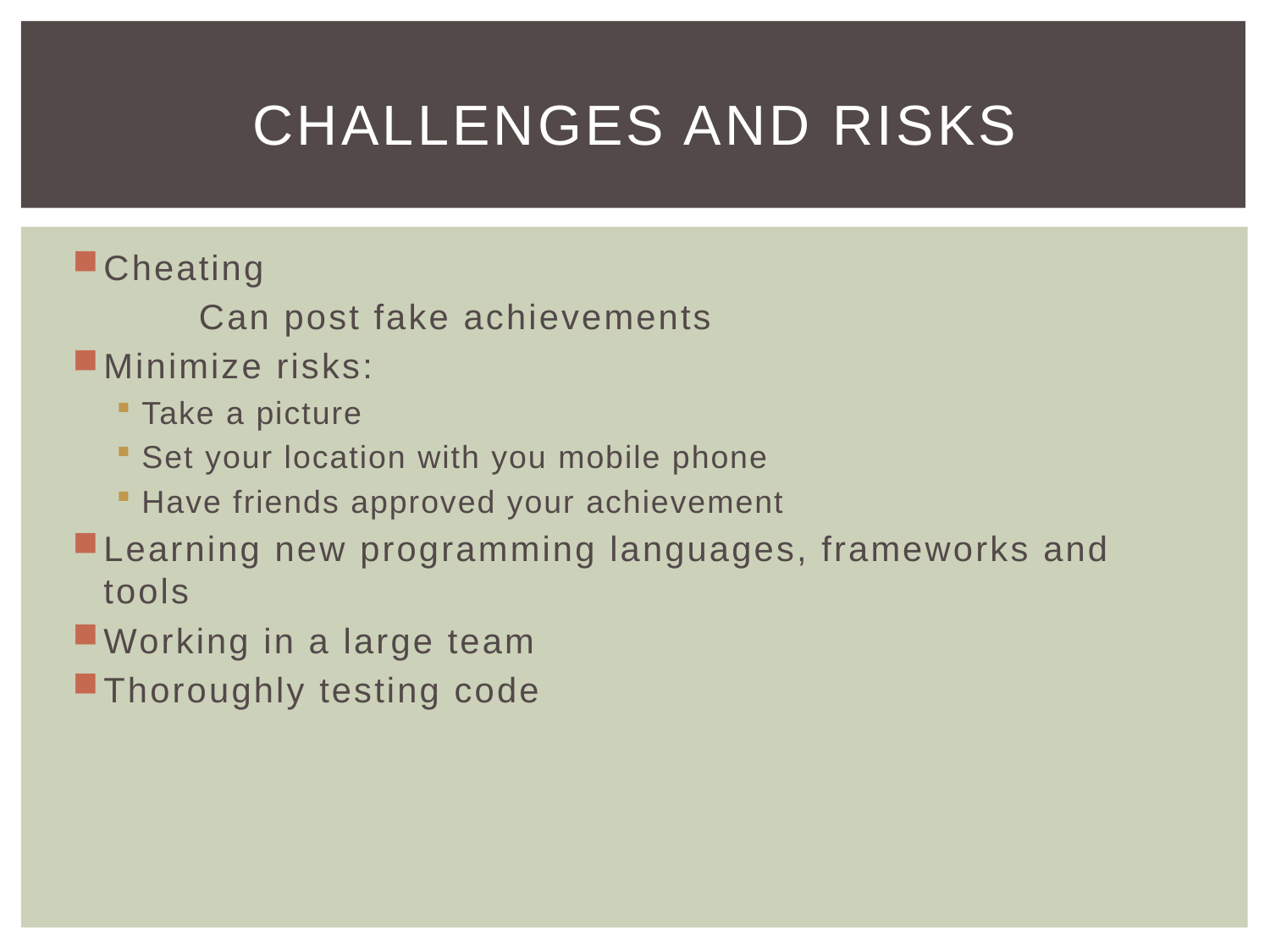

# Challenges and Risks
Cheating
	Can post fake achievements
Minimize risks:
Take a picture
Set your location with you mobile phone
Have friends approved your achievement
Learning new programming languages, frameworks and tools
Working in a large team
Thoroughly testing code